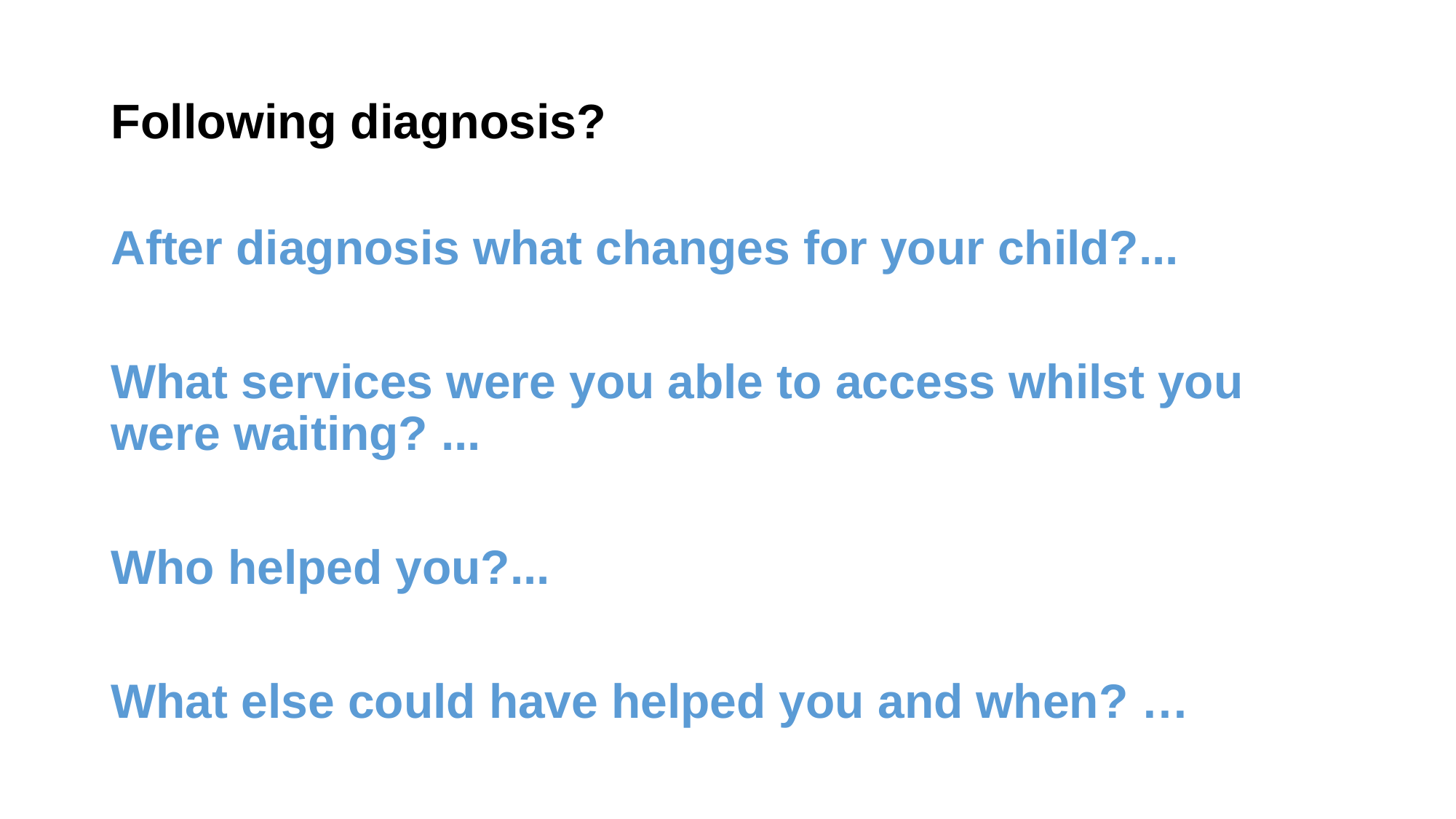

# Following diagnosis?
After diagnosis what changes for your child?...

What services were you able to access whilst you were waiting? ...

Who helped you?...

What else could have helped you and when? …